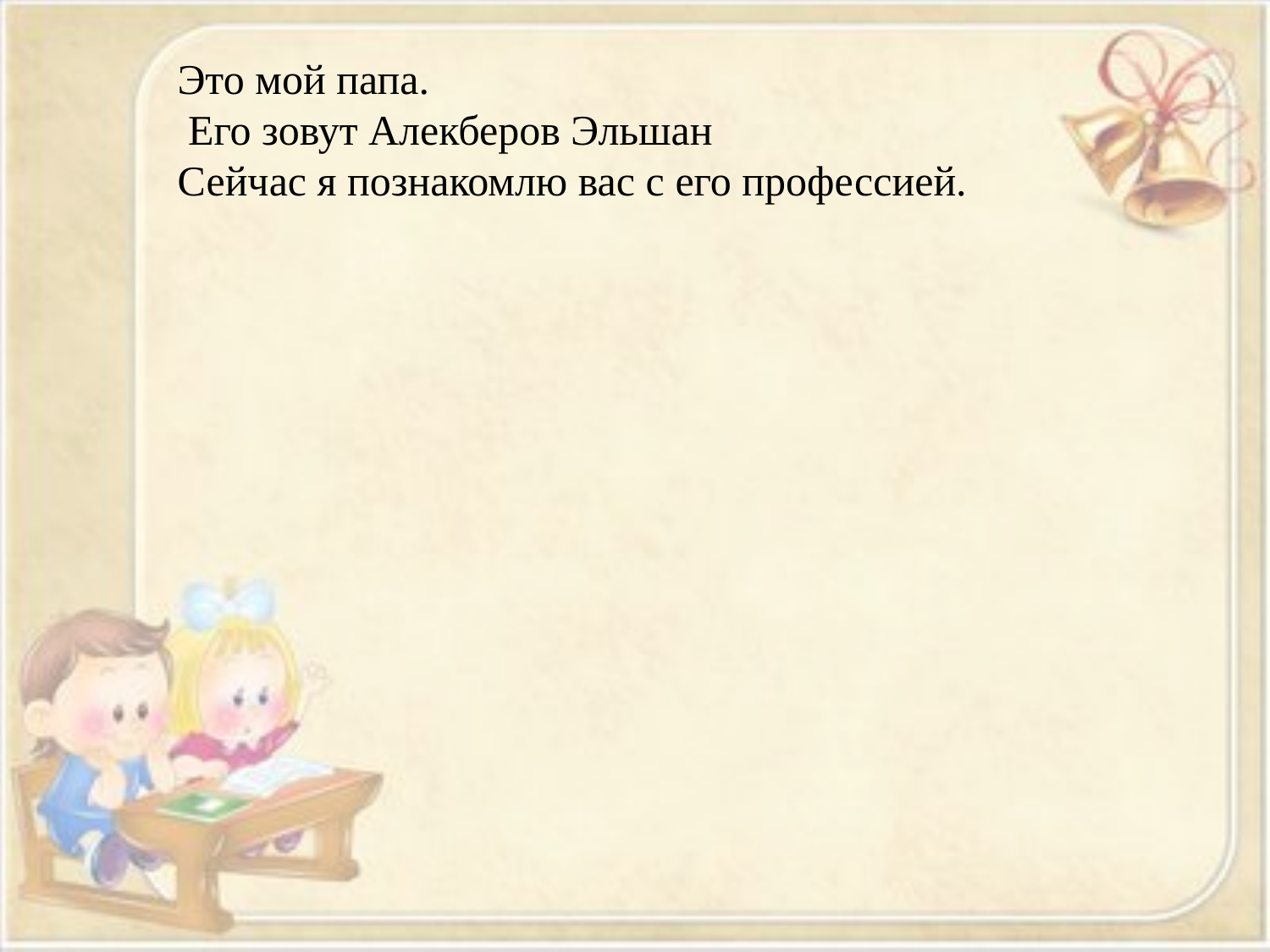

Это мой папа.
 Его зовут Алекберов Эльшан
Сейчас я познакомлю вас с его профессией.